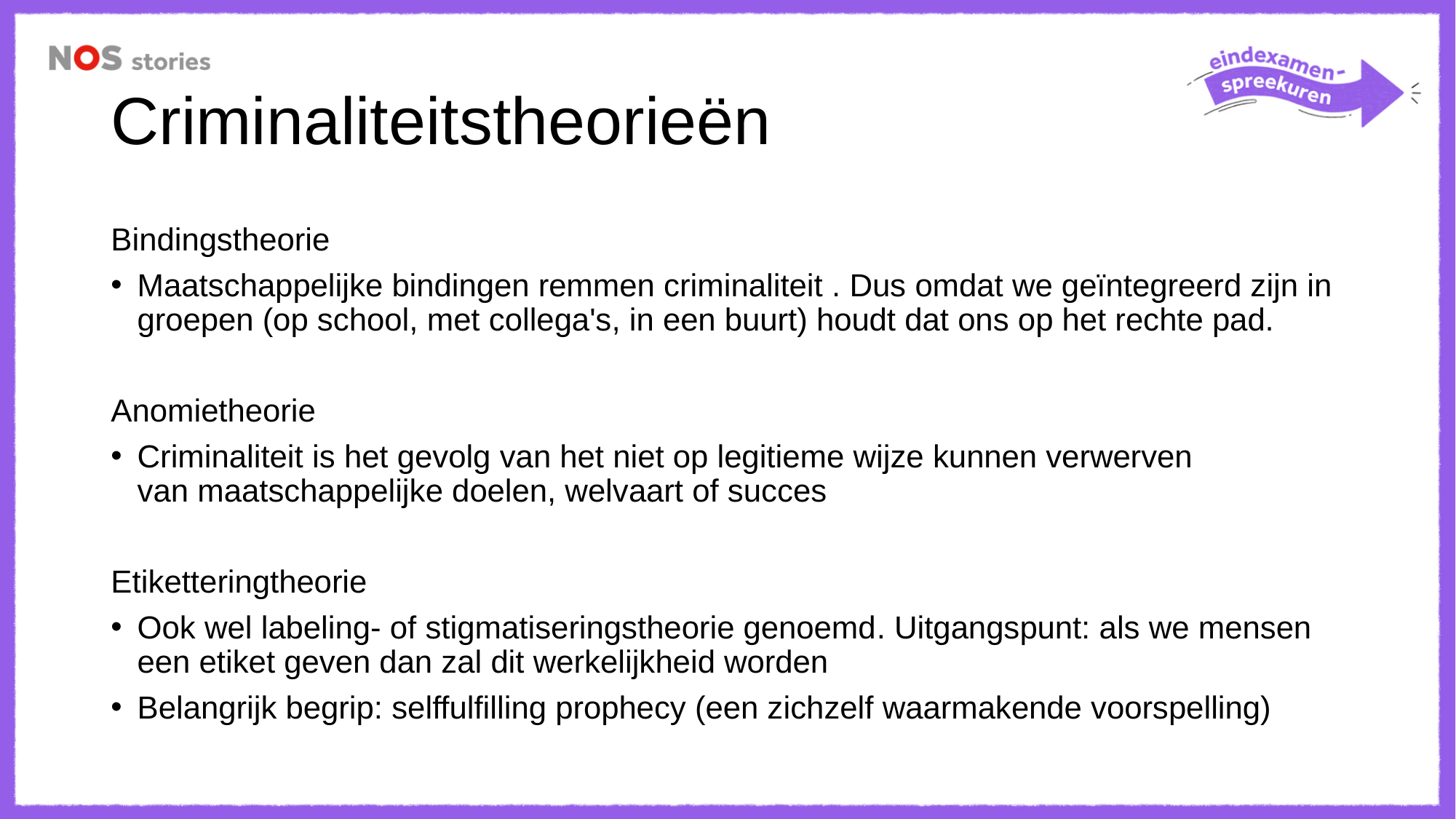

# Criminaliteitstheorieën
Bindingstheorie
Maatschappelijke bindingen remmen criminaliteit . Dus omdat we geïntegreerd zijn in groepen (op school, met collega's, in een buurt) houdt dat ons op het rechte pad.

Anomietheorie
Criminaliteit is het gevolg van het niet op legitieme wijze kunnen verwerven van maatschappelijke doelen, welvaart of succes

Etiketteringtheorie
Ook wel labeling- of stigmatiseringstheorie genoemd​. Uitgangspunt: als we mensen een etiket geven dan zal dit werkelijkheid worden​
​Belangrijk begrip: selffulfilling prophecy (een zichzelf waarmakende voorspelling)